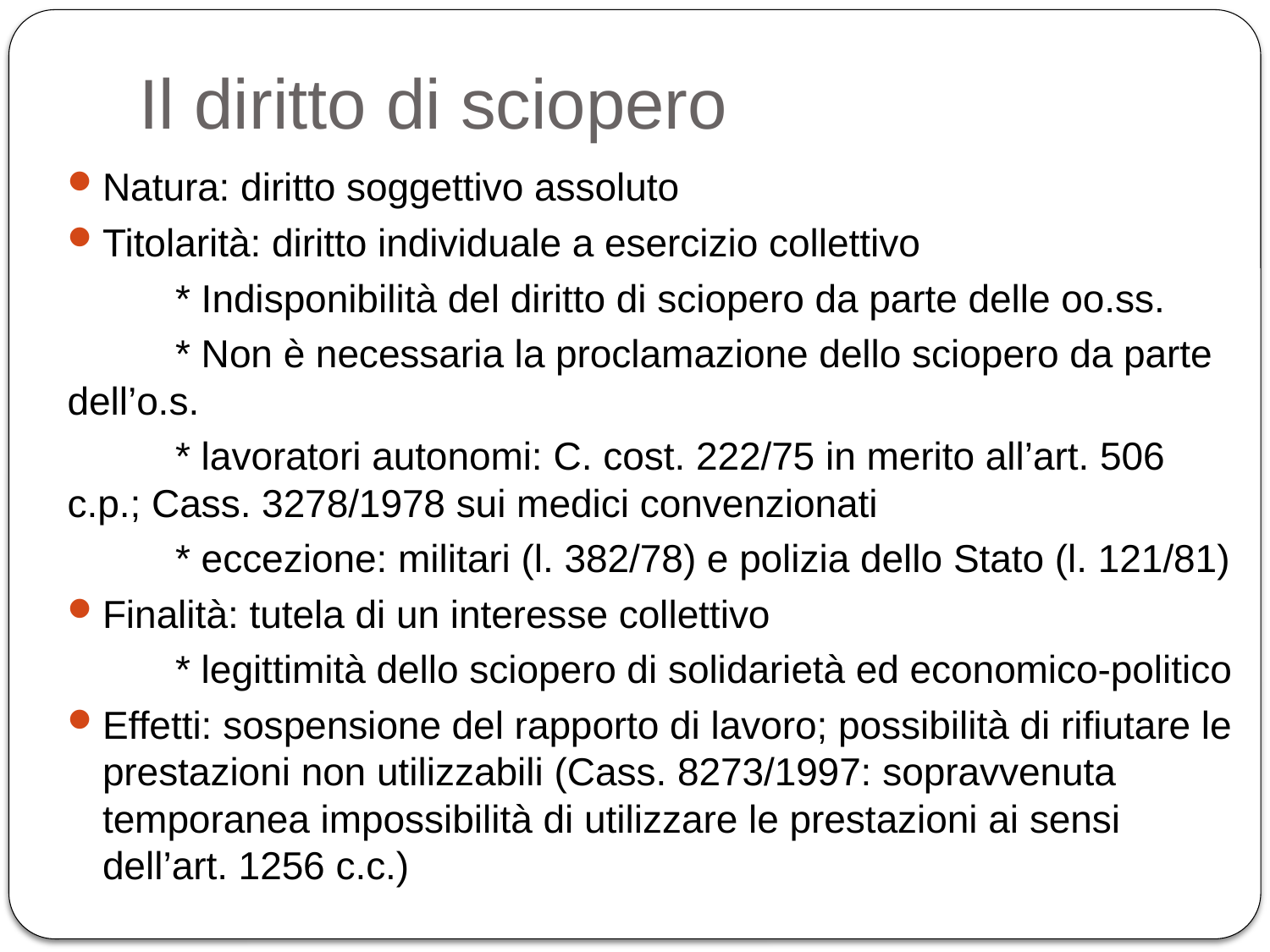

# Il diritto di sciopero
Natura: diritto soggettivo assoluto
Titolarità: diritto individuale a esercizio collettivo
	* Indisponibilità del diritto di sciopero da parte delle oo.ss.
	* Non è necessaria la proclamazione dello sciopero da parte dell’o.s.
	* lavoratori autonomi: C. cost. 222/75 in merito all’art. 506 c.p.; Cass. 3278/1978 sui medici convenzionati
	* eccezione: militari (l. 382/78) e polizia dello Stato (l. 121/81)
Finalità: tutela di un interesse collettivo
	* legittimità dello sciopero di solidarietà ed economico-politico
Effetti: sospensione del rapporto di lavoro; possibilità di rifiutare le prestazioni non utilizzabili (Cass. 8273/1997: sopravvenuta temporanea impossibilità di utilizzare le prestazioni ai sensi dell’art. 1256 c.c.)